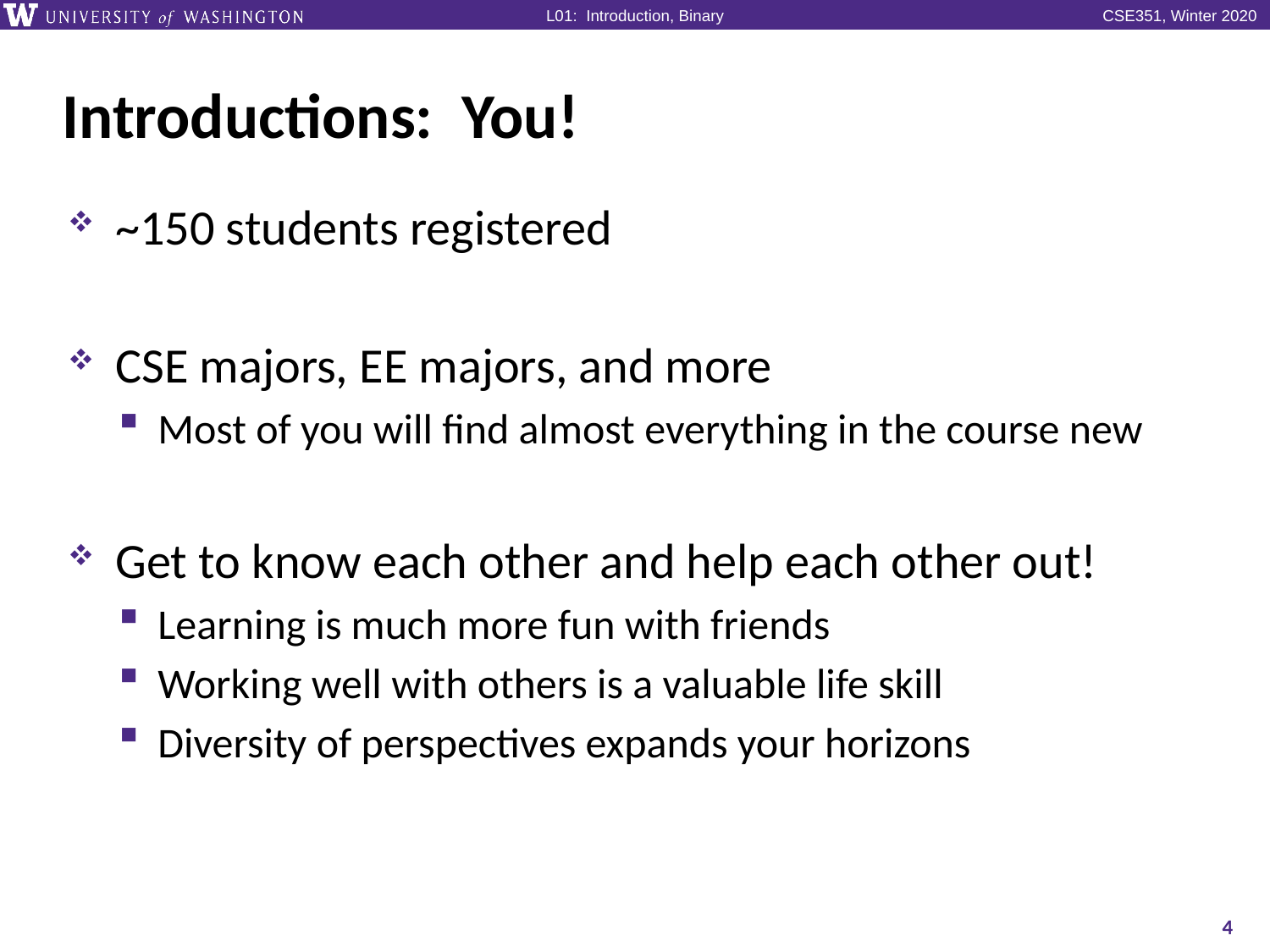

# Introductions:  You!
~150 students registered

CSE majors, EE majors, and more
Most of you will find almost everything in the course new

Get to know each other and help each other out!
Learning is much more fun with friends
Working well with others is a valuable life skill
Diversity of perspectives expands your horizons

4